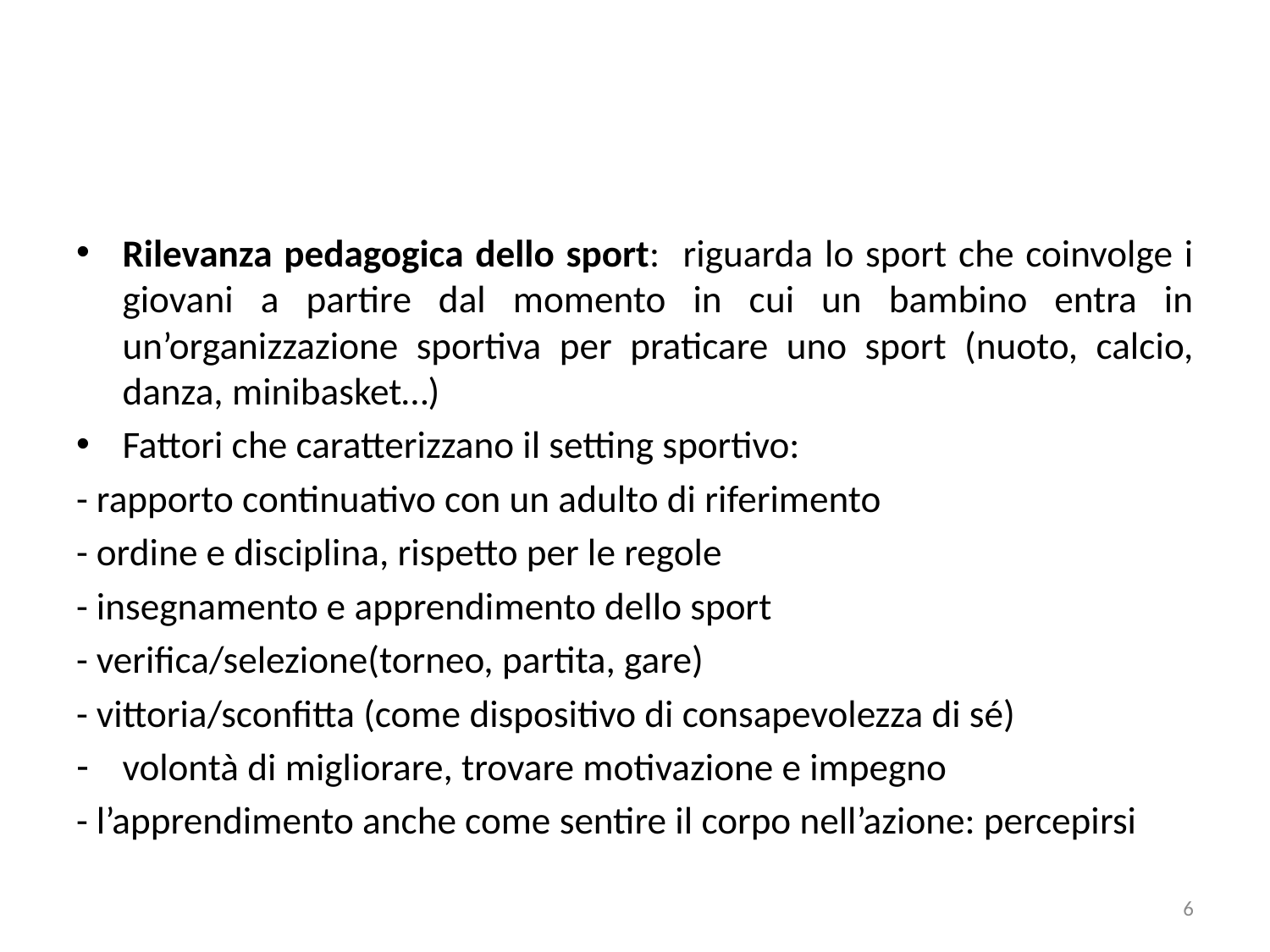

Rilevanza pedagogica dello sport:  riguarda lo sport che coinvolge i giovani a partire dal momento in cui un bambino entra in un’organizzazione sportiva per praticare uno sport (nuoto, calcio, danza, minibasket…)
Fattori che caratterizzano il setting sportivo:
- rapporto continuativo con un adulto di riferimento
- ordine e disciplina, rispetto per le regole
- insegnamento e apprendimento dello sport
- verifica/selezione(torneo, partita, gare)
- vittoria/sconfitta (come dispositivo di consapevolezza di sé)
volontà di migliorare, trovare motivazione e impegno
- l’apprendimento anche come sentire il corpo nell’azione: percepirsi

6